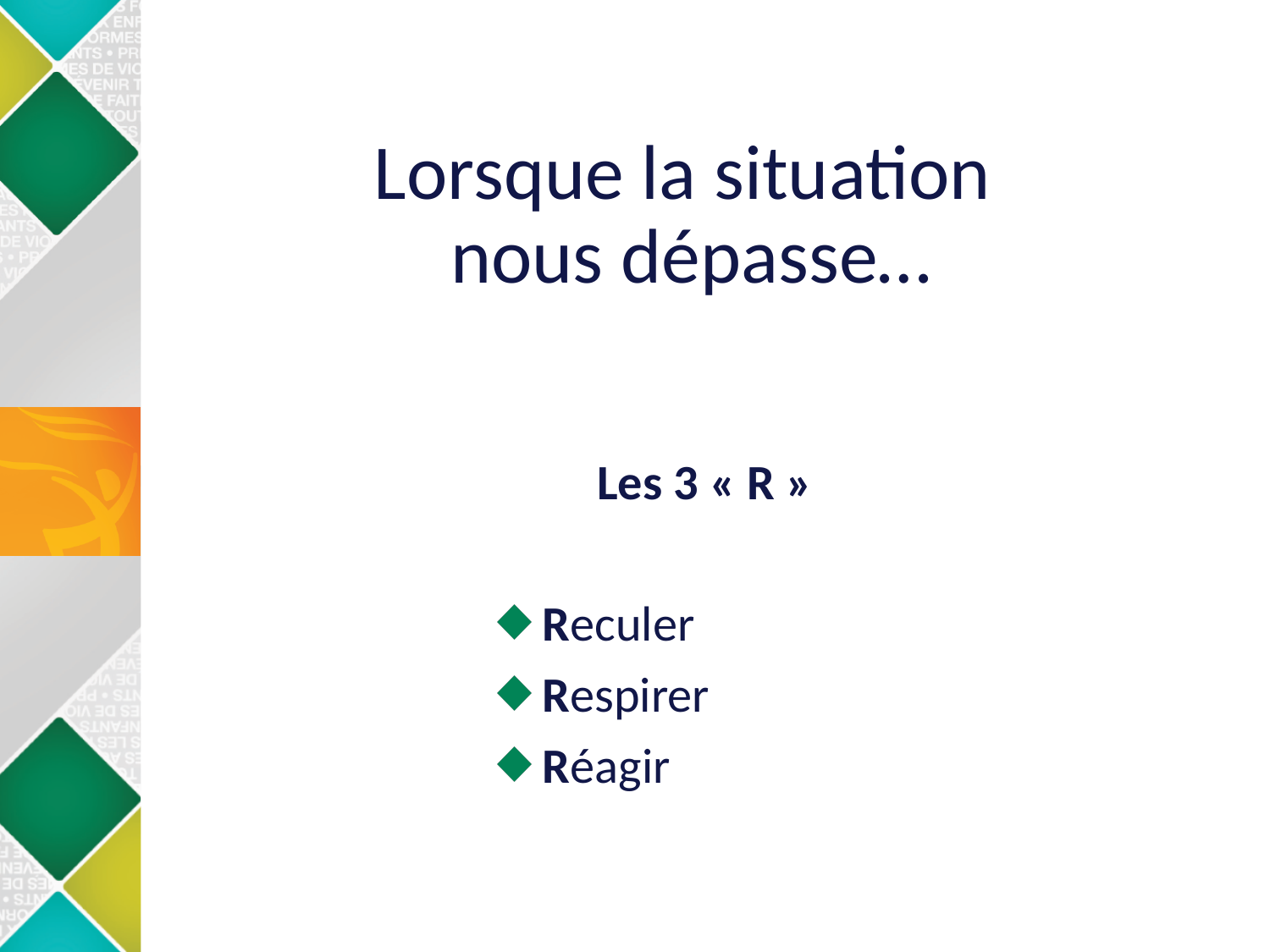

# Lorsque la situation nous dépasse…

Les 3 « R »

 Reculer
 Respirer
 Réagir